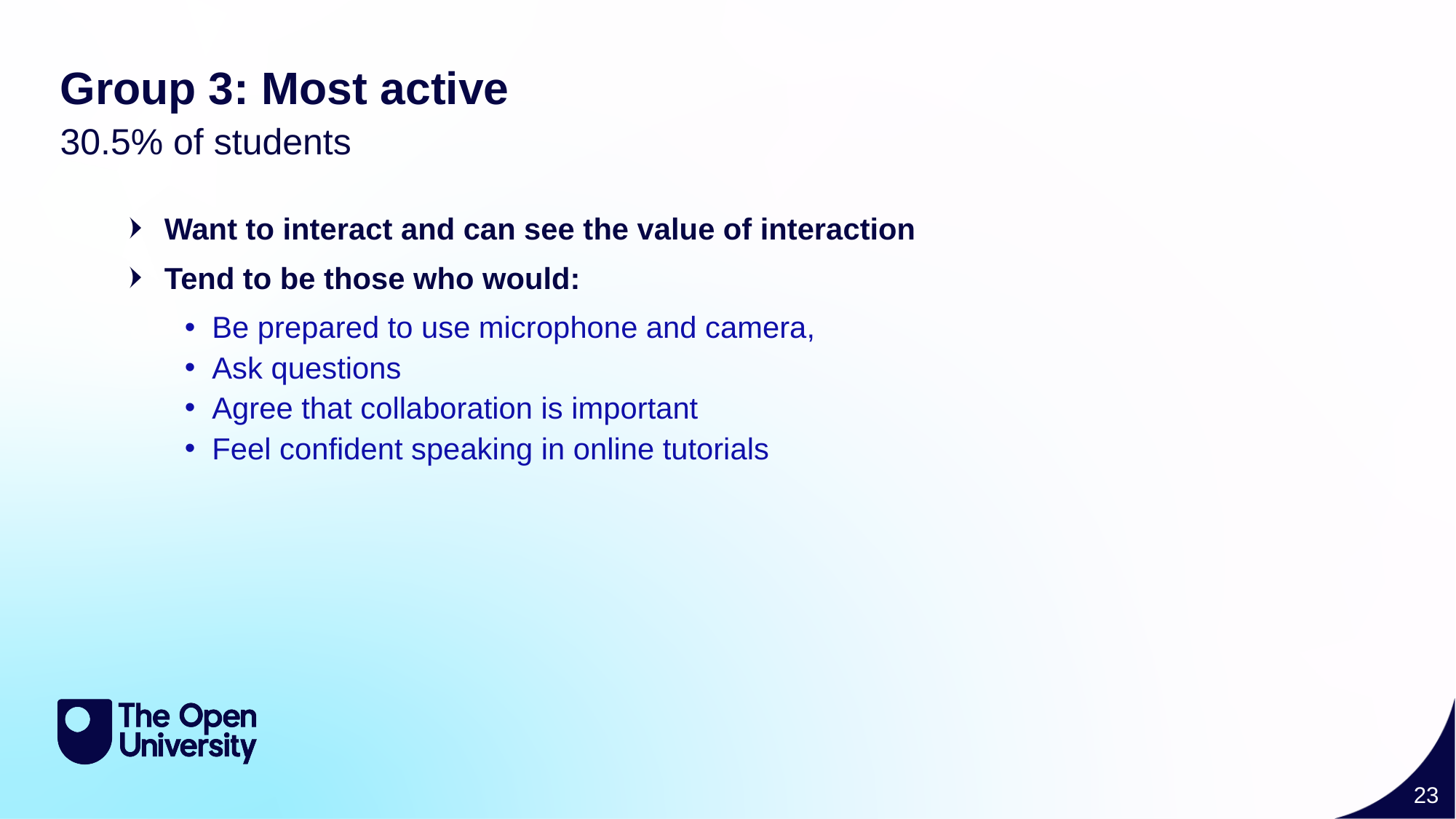

Group 3: Most active
30.5% of students
Want to interact and can see the value of interaction
Tend to be those who would:
Be prepared to use microphone and camera,
Ask questions
Agree that collaboration is important
Feel confident speaking in online tutorials